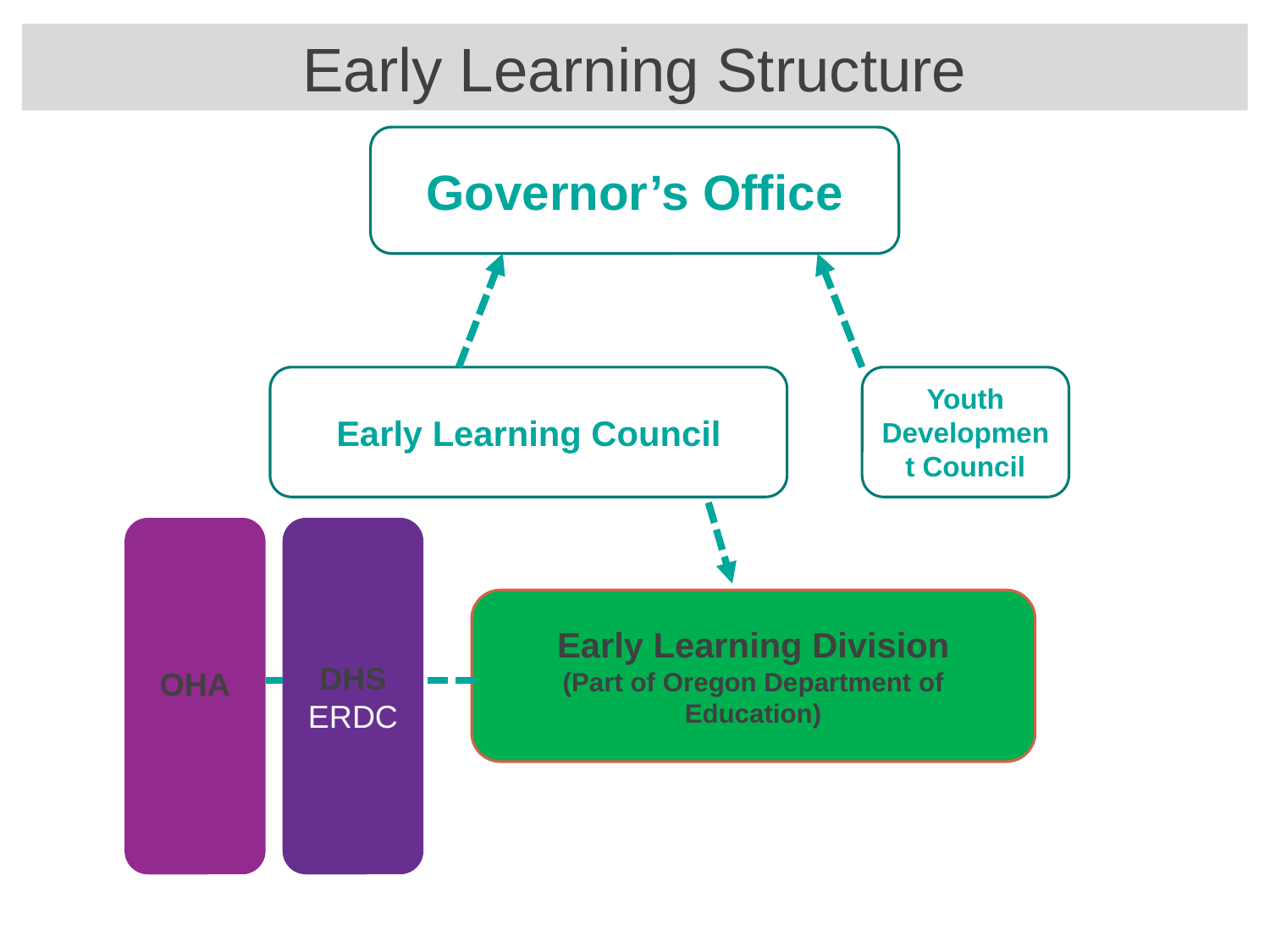

# Early Learning Structure
Governor’s Office
Youth Development Council
Early Learning Council

OHA

DHS
ERDC
Early Learning Division
(Part of Oregon Department of Education)